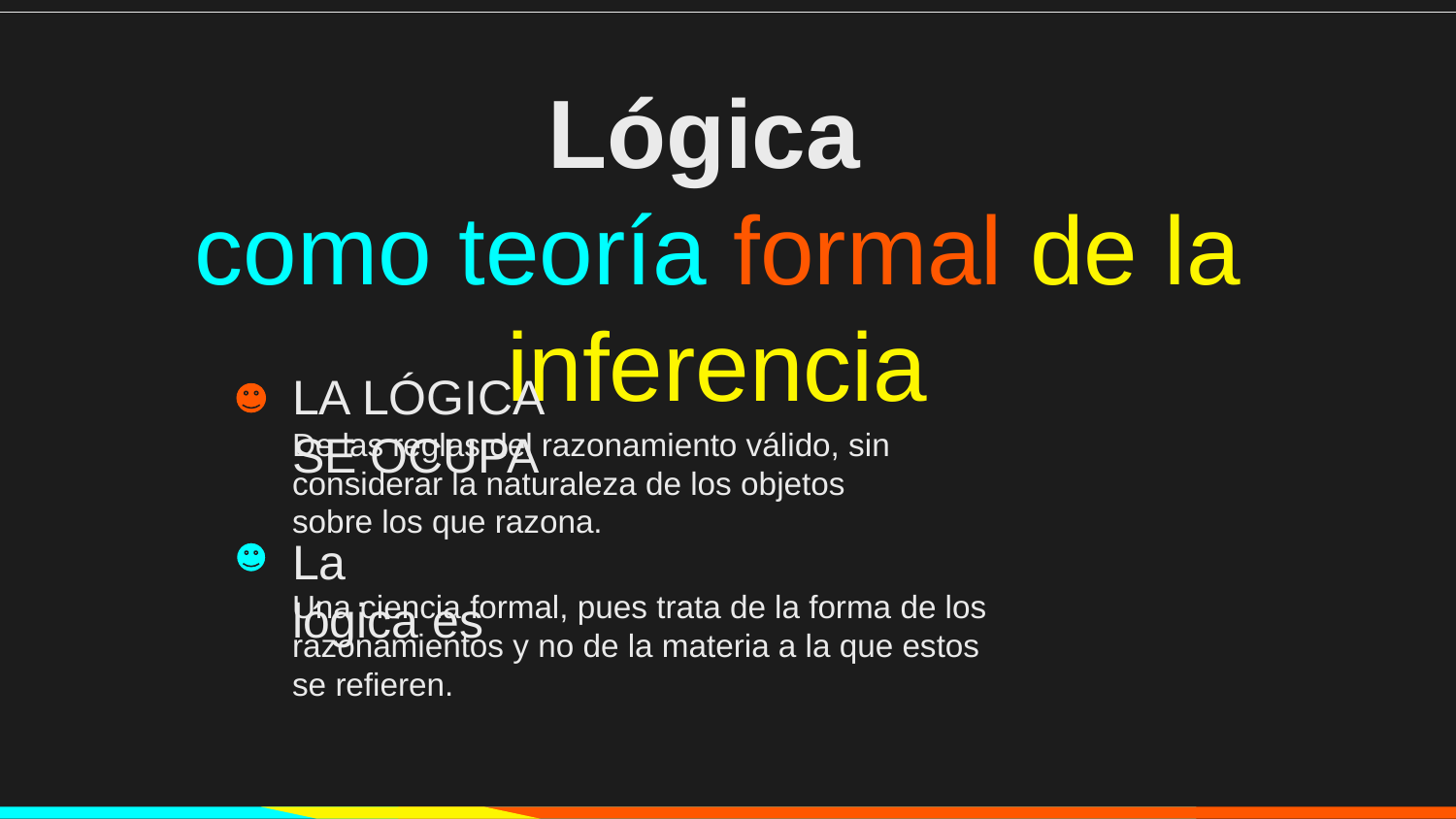

# Lógica como teoría formal de la inferencia
LA LÓGICA SE OCUPA

De las reglas del razonamiento válido, sin considerar la naturaleza de los objetos sobre los que razona.
La lógica es

Una ciencia formal, pues trata de la forma de los razonamientos y no de la materia a la que estos se refieren.